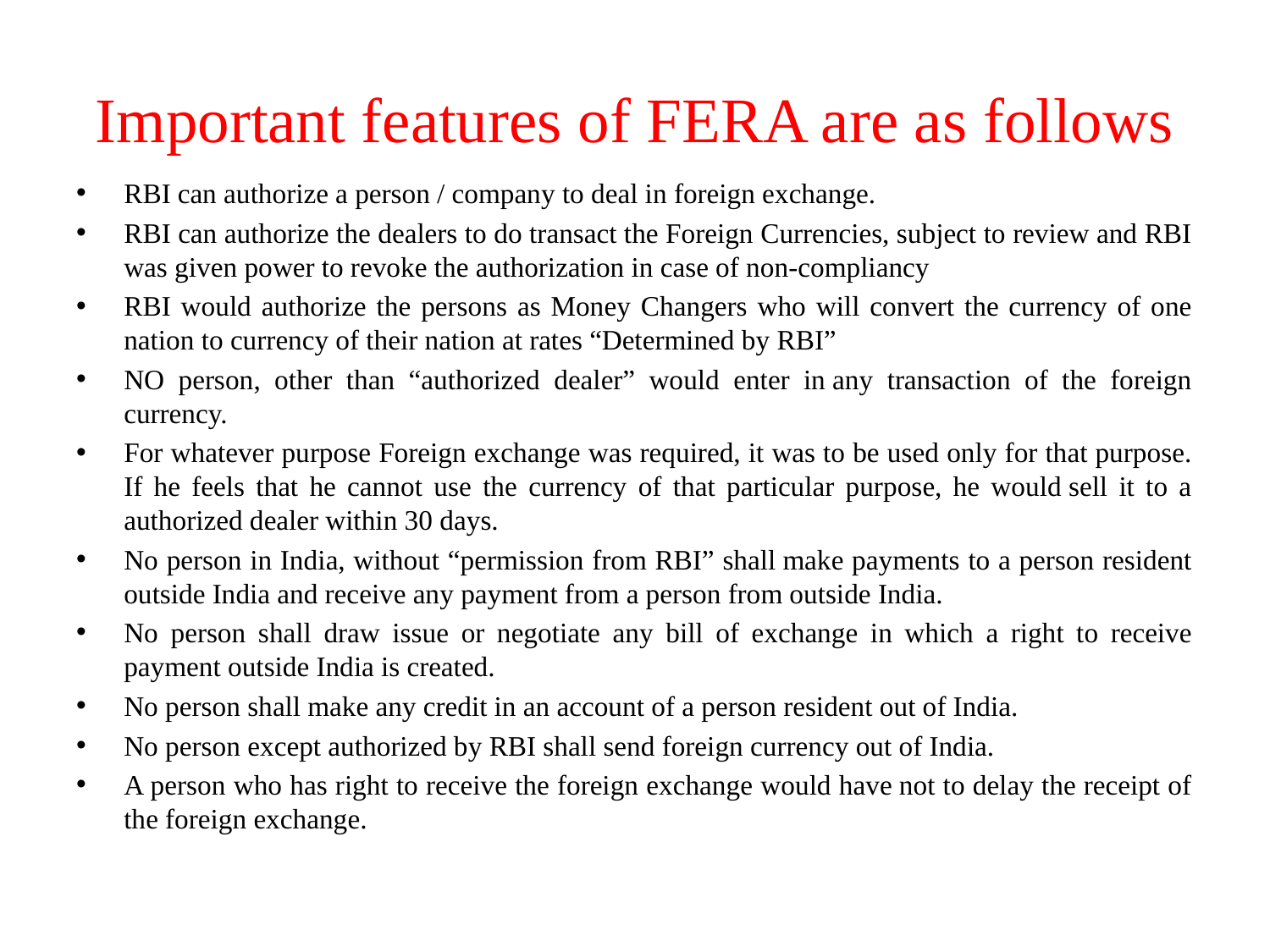

# Important features of FERA are as follows
RBI can authorize a person / company to deal in foreign exchange.
RBI can authorize the dealers to do transact the Foreign Currencies, subject to review and RBI was given power to revoke the authorization in case of non-compliancy
RBI would authorize the persons as Money Changers who will convert the currency of one nation to currency of their nation at rates “Determined by RBI”
NO person, other than “authorized dealer” would enter in any transaction of the foreign currency.
For whatever purpose Foreign exchange was required, it was to be used only for that purpose. If he feels that he cannot use the currency of that particular purpose, he would sell it to a authorized dealer within 30 days.
No person in India, without “permission from RBI” shall make payments to a person resident outside India and receive any payment from a person from outside India.
No person shall draw issue or negotiate any bill of exchange in which a right to receive payment outside India is created.
No person shall make any credit in an account of a person resident out of India.
No person except authorized by RBI shall send foreign currency out of India.
A person who has right to receive the foreign exchange would have not to delay the receipt of the foreign exchange.